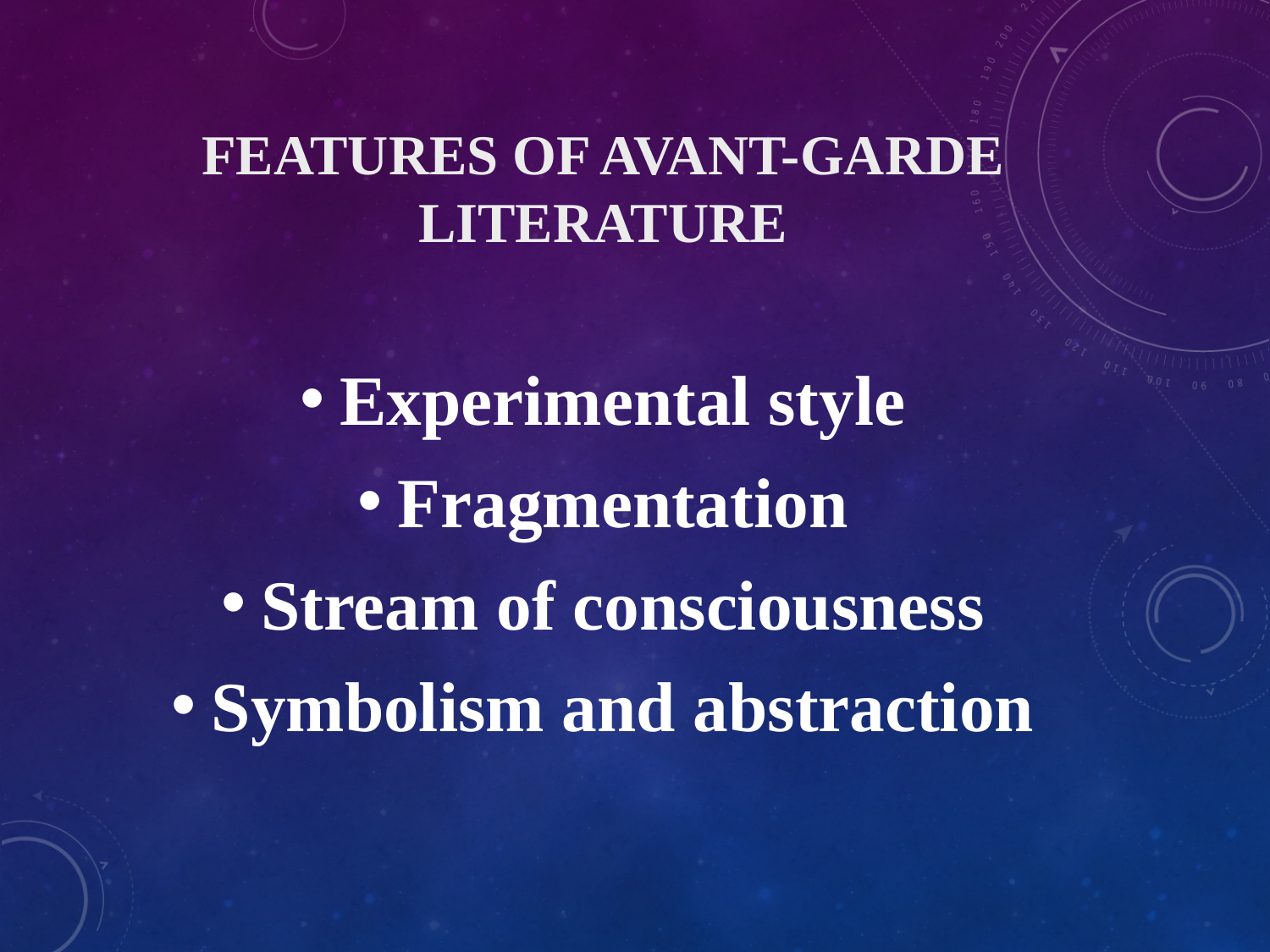

# Features of Avant-Garde Literature
Experimental style
Fragmentation
Stream of consciousness
Symbolism and abstraction